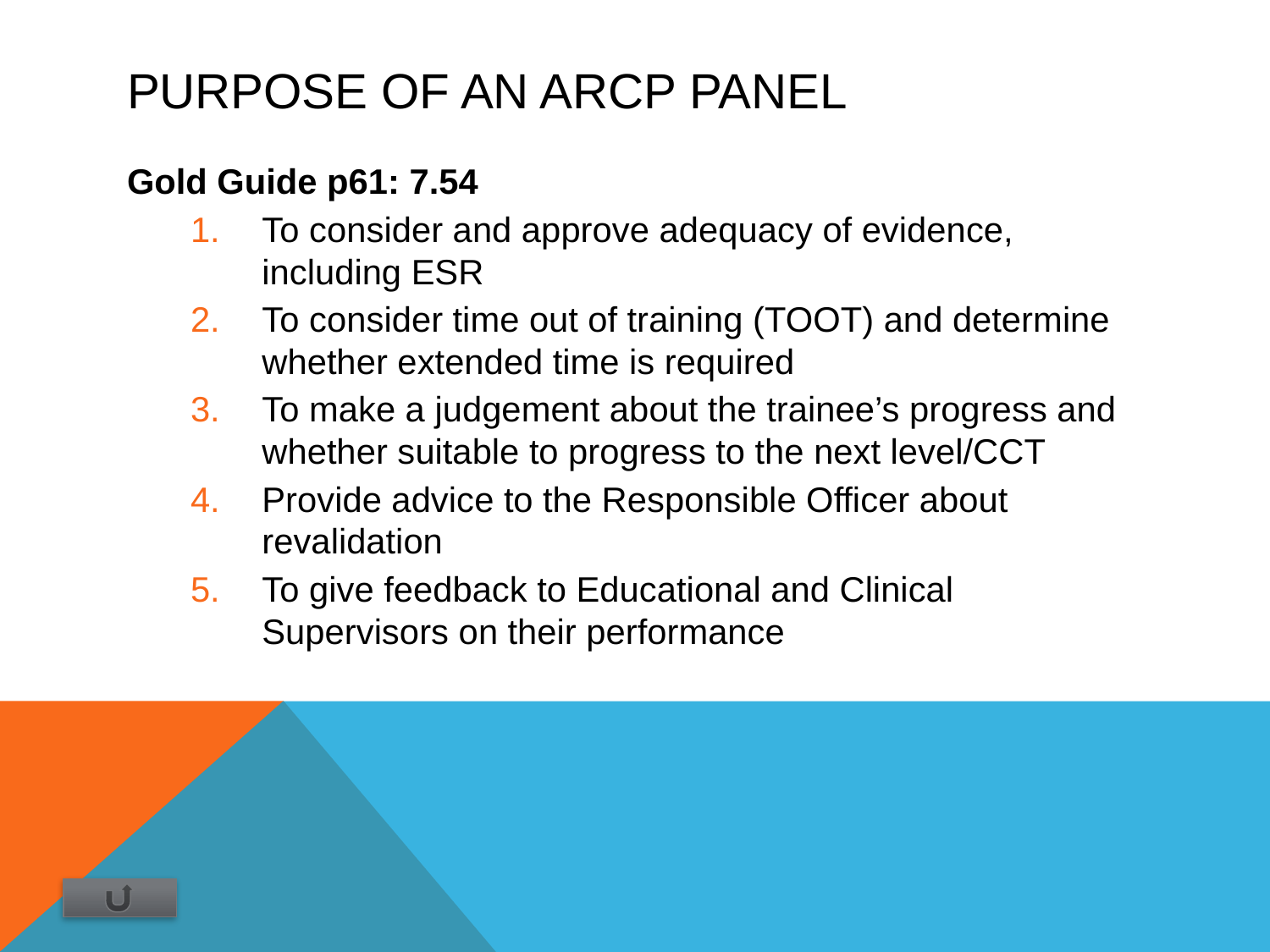

# Purpose of an ARCP panel
Gold Guide p61: 7.54
To consider and approve adequacy of evidence, including ESR
To consider time out of training (TOOT) and determine whether extended time is required
To make a judgement about the trainee’s progress and whether suitable to progress to the next level/CCT
Provide advice to the Responsible Officer about revalidation
To give feedback to Educational and Clinical Supervisors on their performance